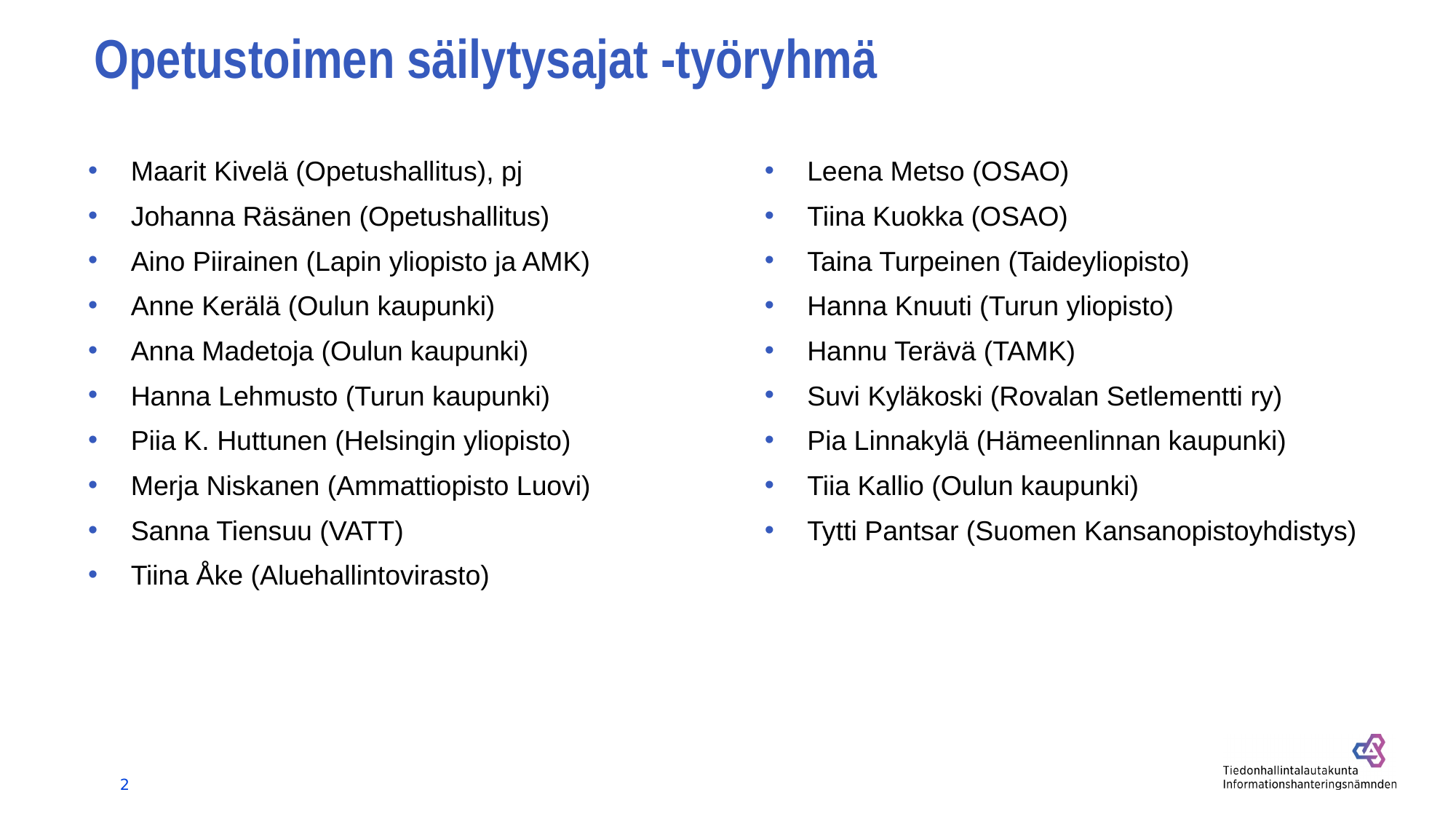

# Opetustoimen säilytysajat -työryhmä
Maarit Kivelä (Opetushallitus), pj
Johanna Räsänen (Opetushallitus)
Aino Piirainen (Lapin yliopisto ja AMK)
Anne Kerälä (Oulun kaupunki)
Anna Madetoja (Oulun kaupunki)
Hanna Lehmusto (Turun kaupunki)
Piia K. Huttunen (Helsingin yliopisto)
Merja Niskanen (Ammattiopisto Luovi)
Sanna Tiensuu (VATT)
Tiina Åke (Aluehallintovirasto)

Leena Metso (OSAO)
Tiina Kuokka (OSAO)
Taina Turpeinen (Taideyliopisto)
Hanna Knuuti (Turun yliopisto)
Hannu Terävä (TAMK)
Suvi Kyläkoski (Rovalan Setlementti ry)
Pia Linnakylä (Hämeenlinnan kaupunki)
Tiia Kallio (Oulun kaupunki)
Tytti Pantsar (Suomen Kansanopistoyhdistys)

2